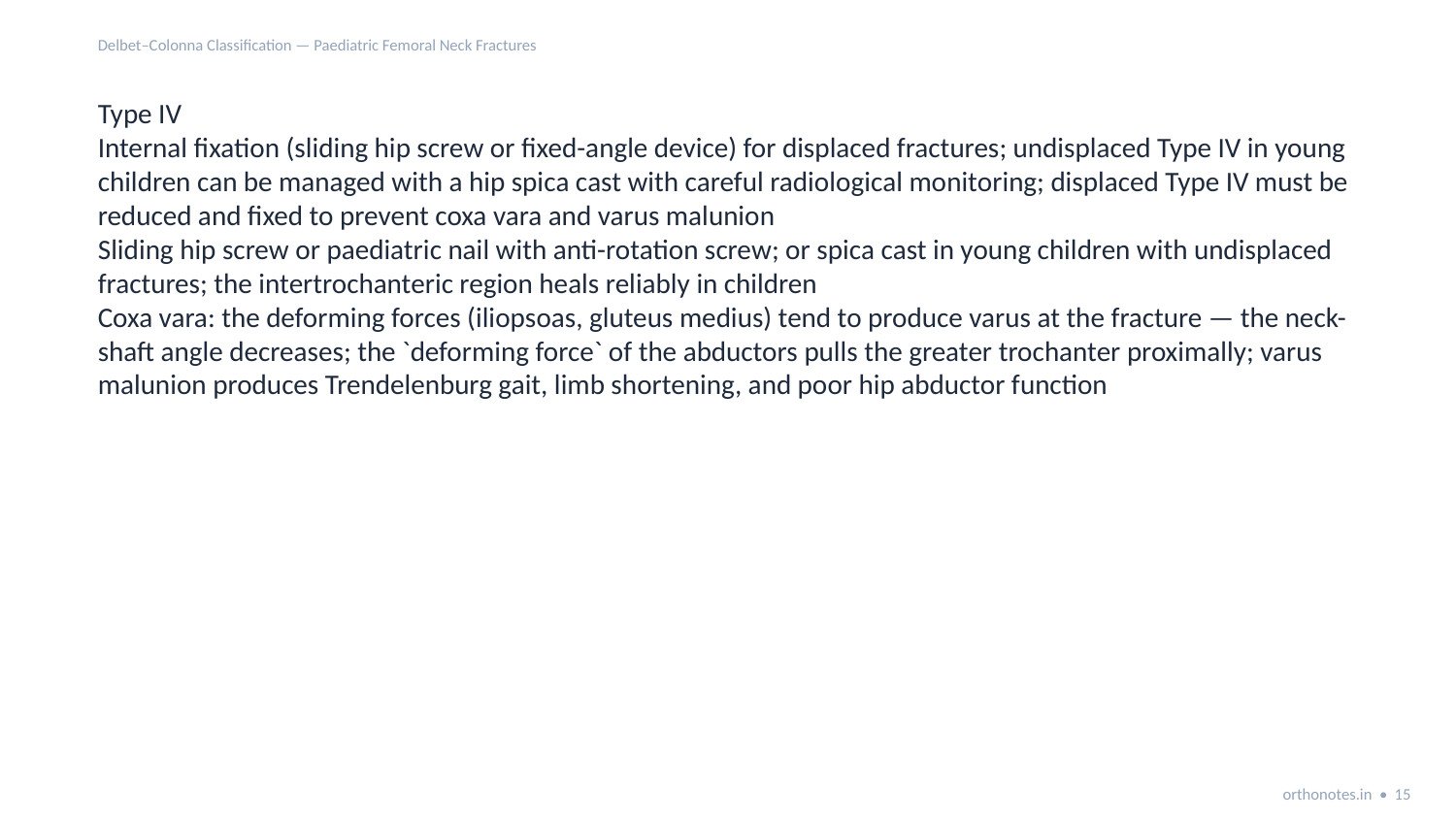

Delbet–Colonna Classification — Paediatric Femoral Neck Fractures
Type IV
Internal fixation (sliding hip screw or fixed-angle device) for displaced fractures; undisplaced Type IV in young children can be managed with a hip spica cast with careful radiological monitoring; displaced Type IV must be reduced and fixed to prevent coxa vara and varus malunion
Sliding hip screw or paediatric nail with anti-rotation screw; or spica cast in young children with undisplaced fractures; the intertrochanteric region heals reliably in children
Coxa vara: the deforming forces (iliopsoas, gluteus medius) tend to produce varus at the fracture — the neck-shaft angle decreases; the `deforming force` of the abductors pulls the greater trochanter proximally; varus malunion produces Trendelenburg gait, limb shortening, and poor hip abductor function
orthonotes.in  •  15